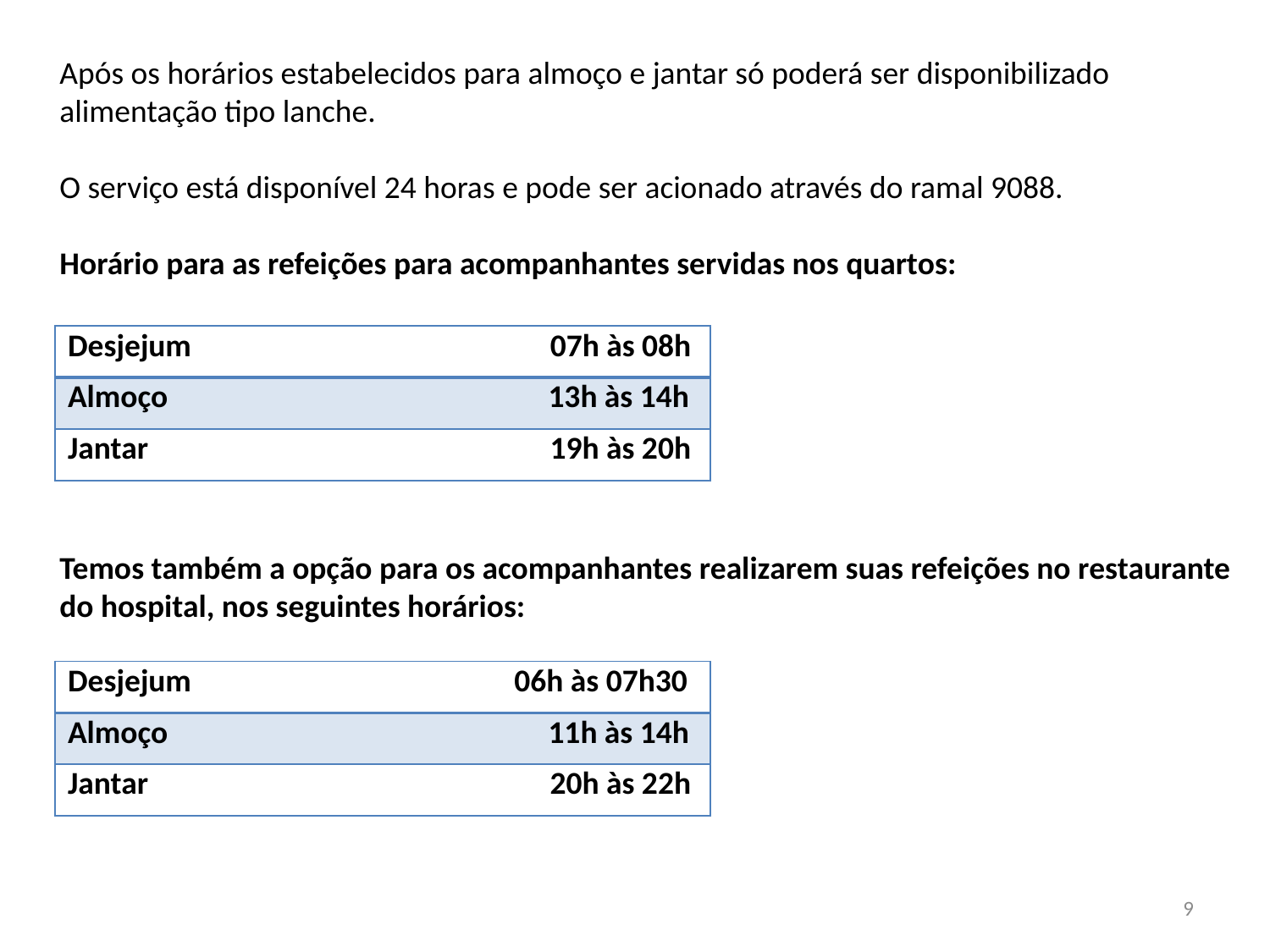

Após os horários estabelecidos para almoço e jantar só poderá ser disponibilizado
alimentação tipo lanche.

O serviço está disponível 24 horas e pode ser acionado através do ramal 9088.

Horário para as refeições para acompanhantes servidas nos quartos:

Temos também a opção para os acompanhantes realizarem suas refeições no restaurante
do hospital, nos seguintes horários:

| Desjejum 07h às 08h |
| --- |
| Almoço 13h às 14h |
| Jantar 19h às 20h |
| Desjejum 06h às 07h30 |
| --- |
| Almoço 11h às 14h |
| Jantar 20h às 22h |
9